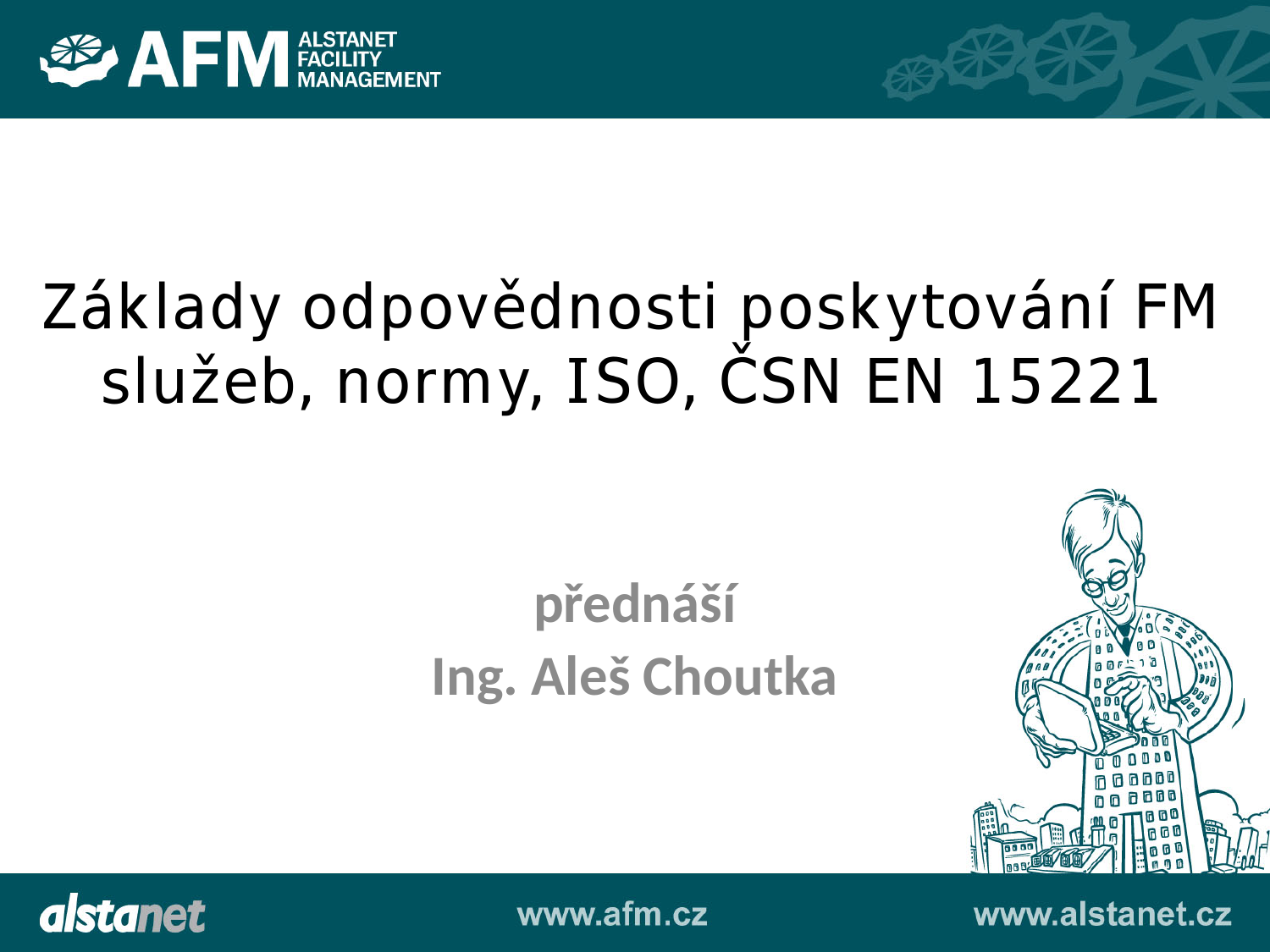

Základy odpovědnosti poskytování FM služeb, normy, ISO, ČSN EN 15221

přednáší
Ing. Aleš Choutka